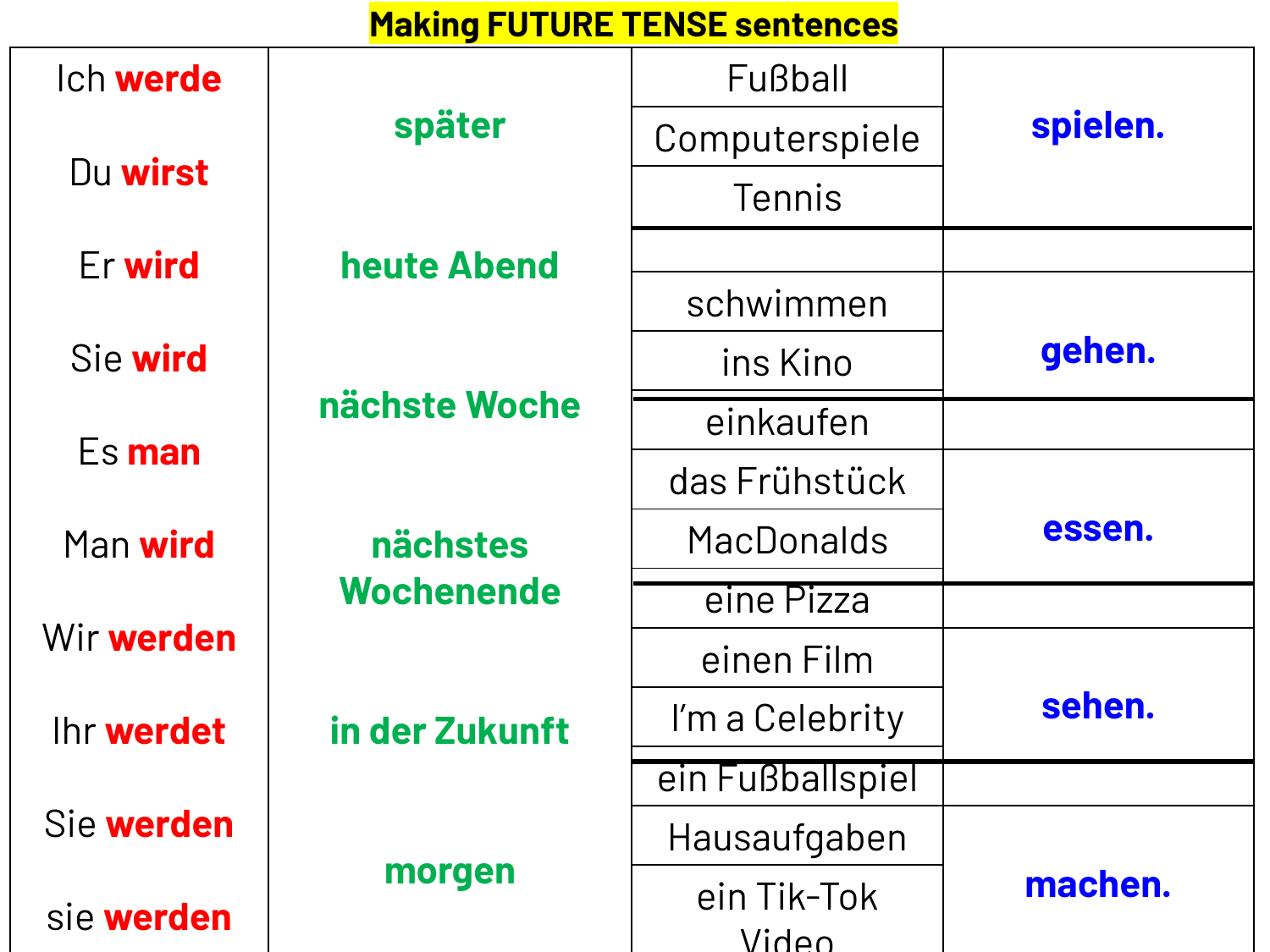

Making FUTURE TENSE sentences
| Ich werde Du wirst Er wird Sie wird Es man Man wird Wir werden Ihr werdet Sie werden sie werden | später heute Abend nächste Woche nächstes Wochenende in der Zukunft morgen | Fußball | spielen. |
| --- | --- | --- | --- |
|  |  | Computerspiele |  |
|  |  | Tennis |  |
|  |  | schwimmen | gehen. |
|  |  | ins Kino |  |
|  |  | einkaufen |  |
|  |  | das Frühstück | essen. |
|  |  | MacDonalds |  |
|  |  | eine Pizza |  |
|  |  | einen Film | sehen. |
|  |  | I’m a Celebrity |  |
|  |  | ein Fußballspiel |  |
|  |  | Hausaufgaben | machen. |
|  |  | ein Tik-Tok Video |  |
|  |  | Fitnesstraining |  |
|  |
| --- |
|  |
| --- |
|  |
| --- |
|  |
| --- |